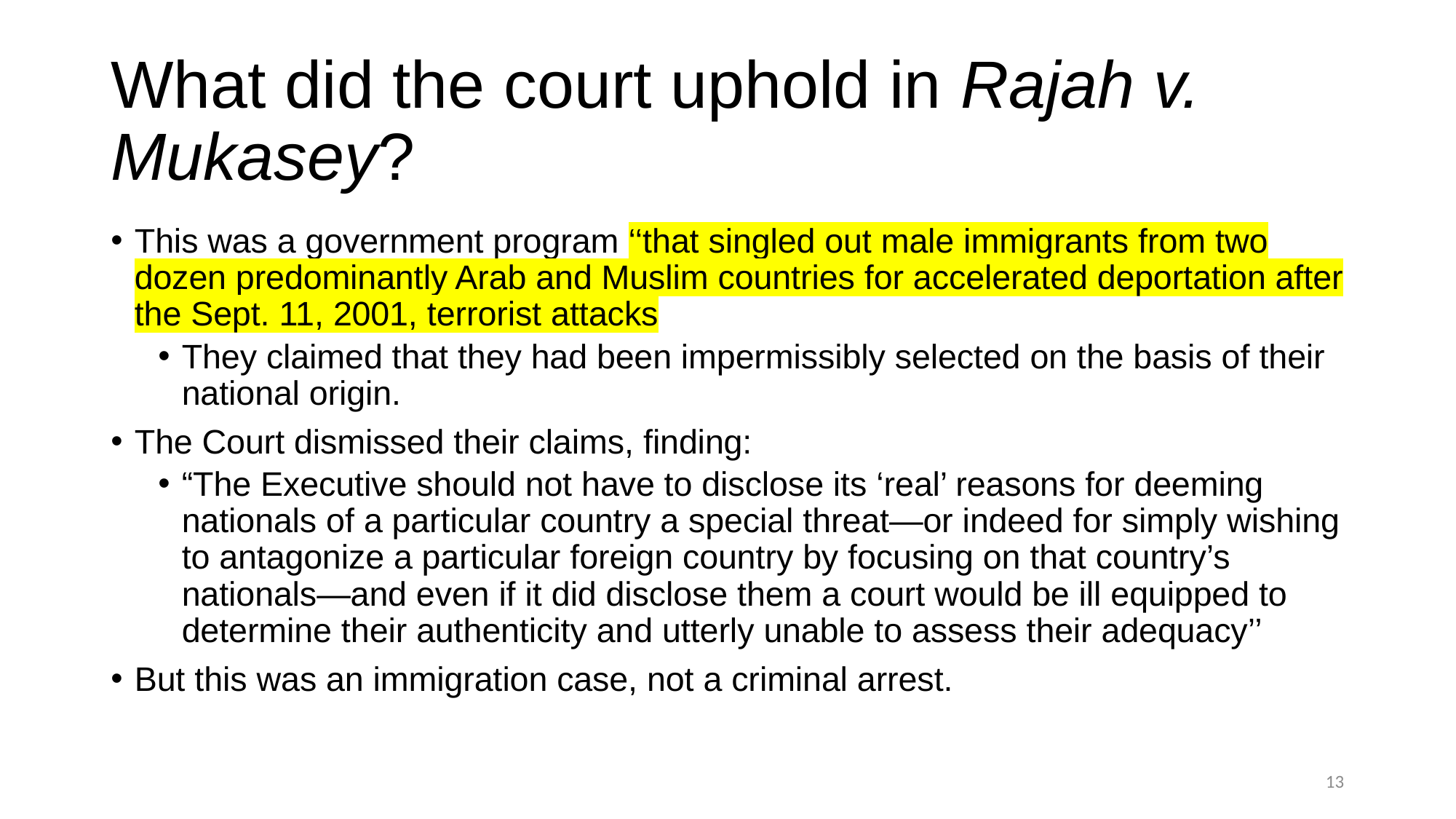

# What did the court uphold in Rajah v. Mukasey?
This was a government program ‘‘that singled out male immigrants from two dozen predominantly Arab and Muslim countries for accelerated deportation after the Sept. 11, 2001, terrorist attacks
They claimed that they had been impermissibly selected on the basis of their national origin.
The Court dismissed their claims, finding:
“The Executive should not have to disclose its ‘real’ reasons for deeming nationals of a particular country a special threat—or indeed for simply wishing to antagonize a particular foreign country by focusing on that country’s nationals—and even if it did disclose them a court would be ill equipped to determine their authenticity and utterly unable to assess their adequacy’’
But this was an immigration case, not a criminal arrest.
13